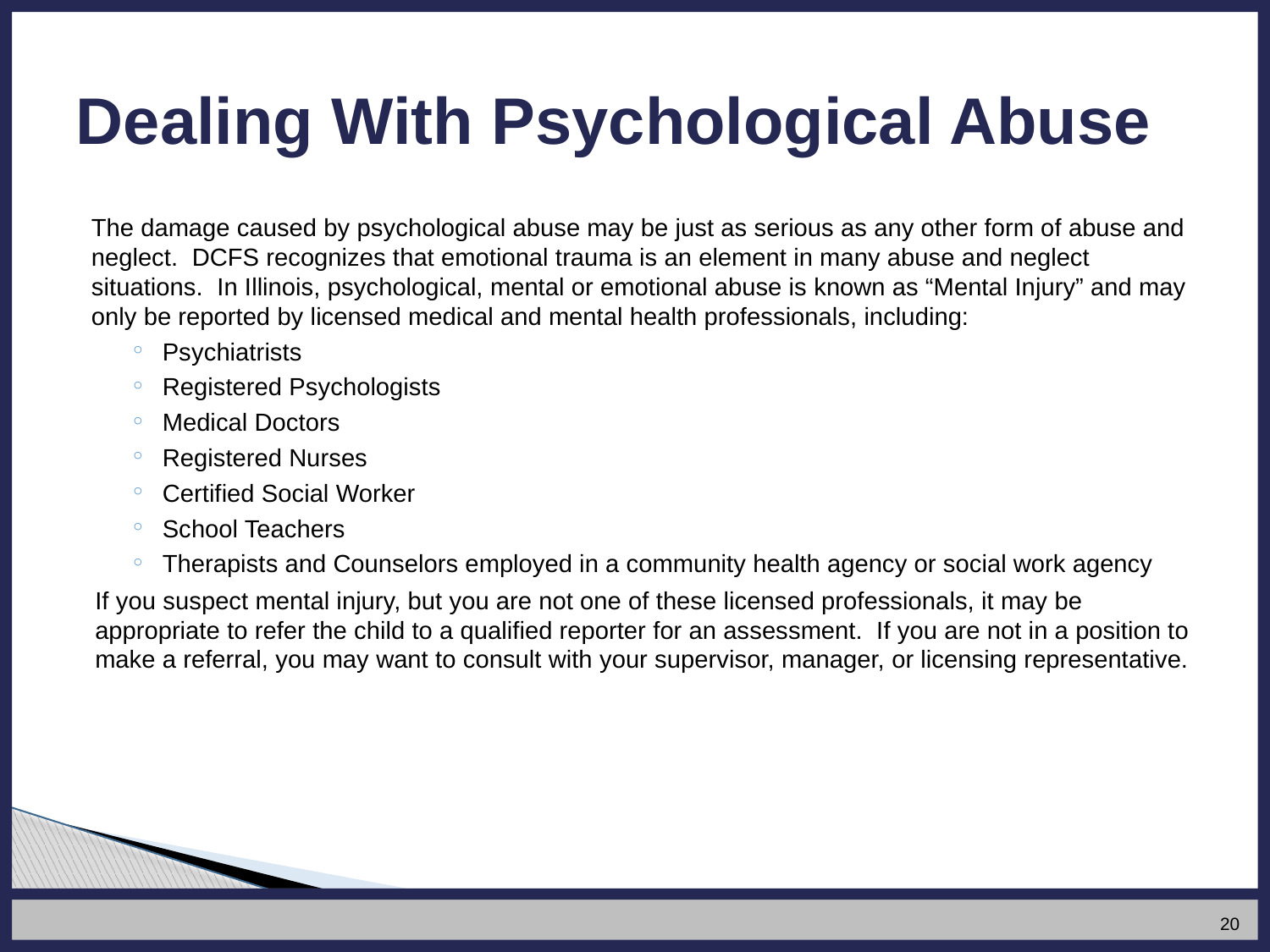

# Dealing With Psychological Abuse
The damage caused by psychological abuse may be just as serious as any other form of abuse and neglect.  DCFS recognizes that emotional trauma is an element in many abuse and neglect situations.  In Illinois, psychological, mental or emotional abuse is known as “Mental Injury” and may only be reported by licensed medical and mental health professionals, including:
Psychiatrists
Registered Psychologists
Medical Doctors
Registered Nurses
Certified Social Worker
School Teachers
Therapists and Counselors employed in a community health agency or social work agency
If you suspect mental injury, but you are not one of these licensed professionals, it may be appropriate to refer the child to a qualified reporter for an assessment.  If you are not in a position to make a referral, you may want to consult with your supervisor, manager, or licensing representative.
20